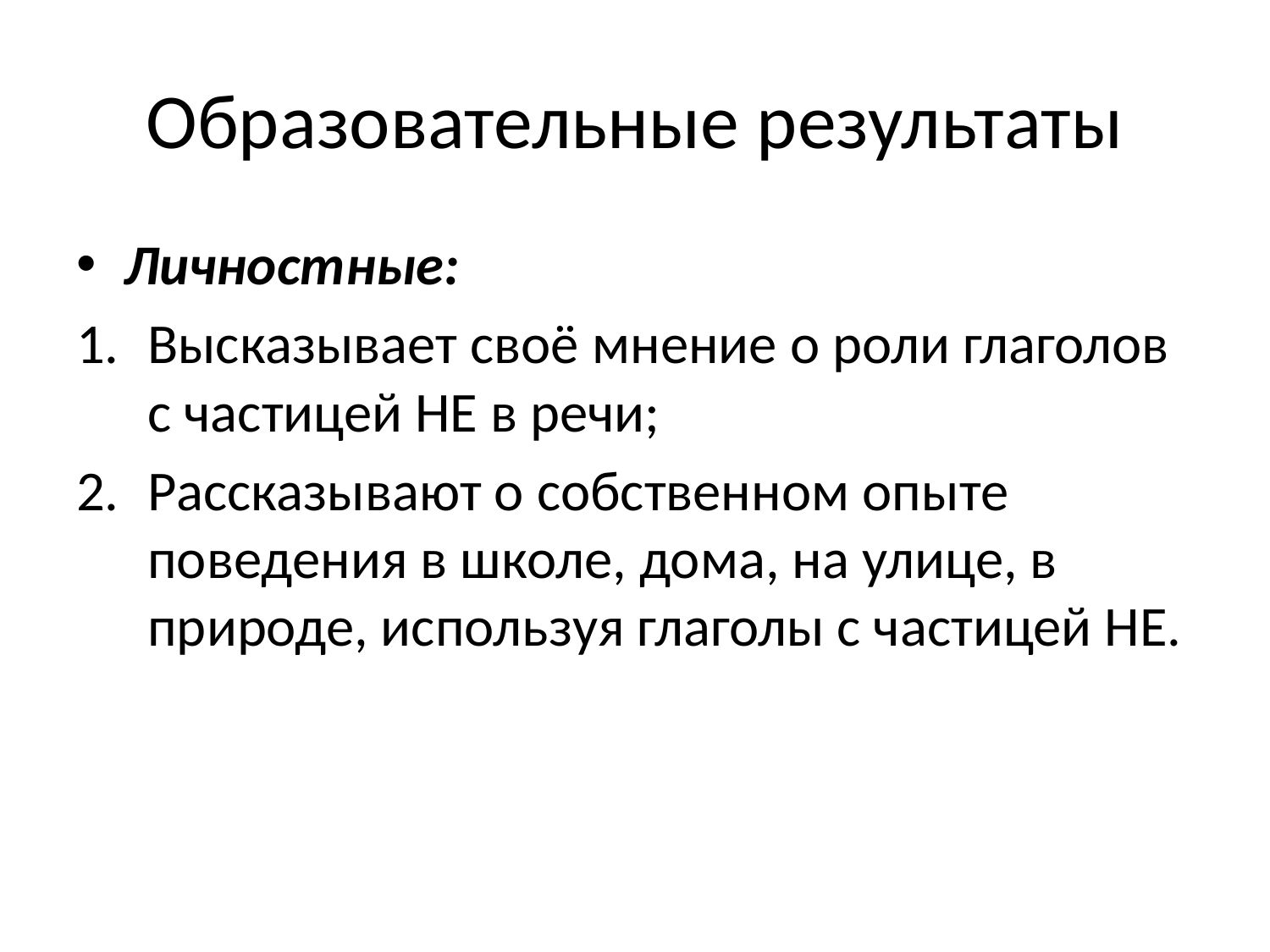

# Образовательные результаты
Личностные:
Высказывает своё мнение о роли глаголов с частицей НЕ в речи;
Рассказывают о собственном опыте поведения в школе, дома, на улице, в природе, используя глаголы с частицей НЕ.